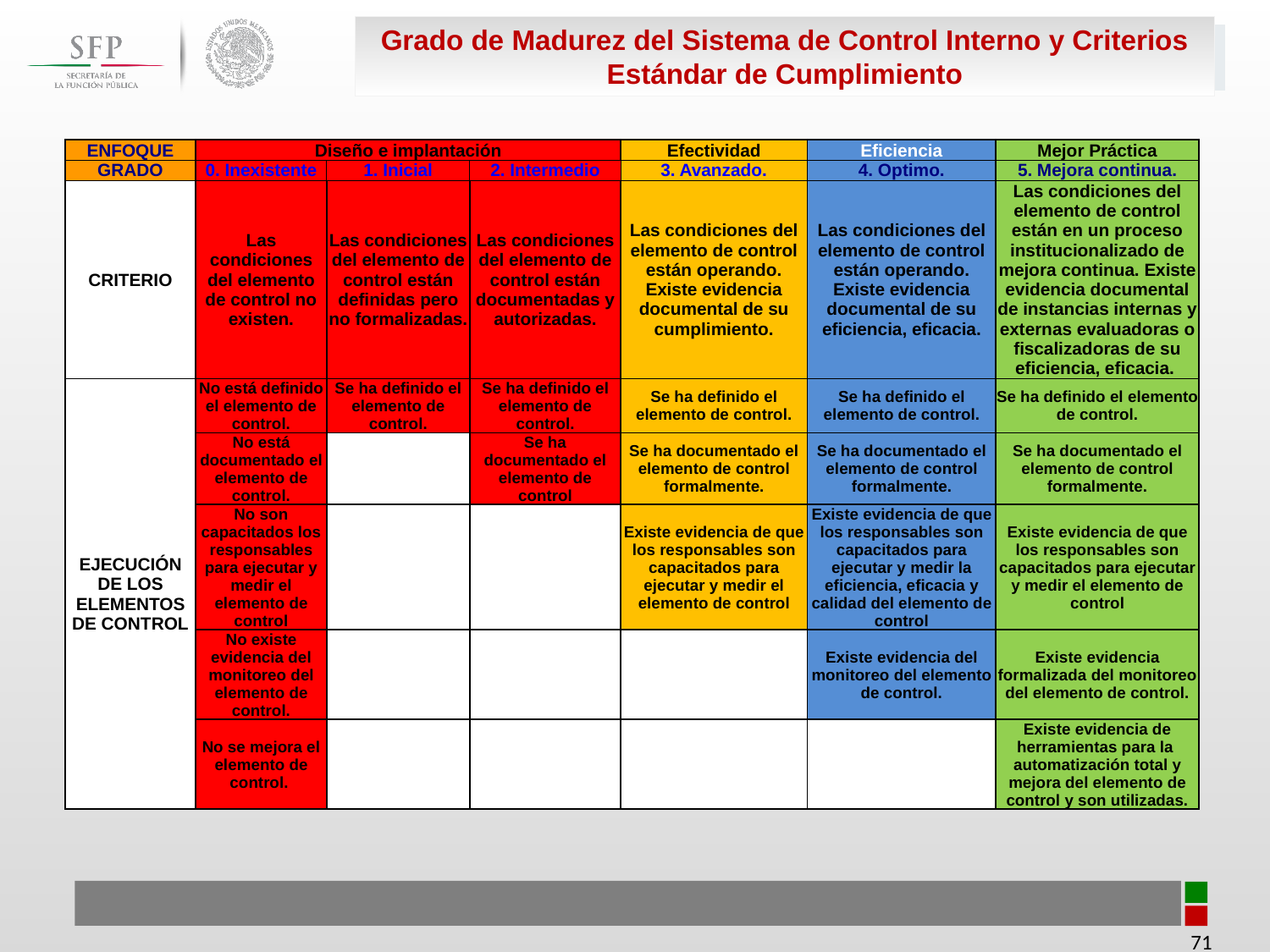

Grado de Madurez del Sistema de Control Interno y Criterios Estándar de Cumplimiento
| ENFOQUE | Diseño e implantación |  |  | Efectividad | Eficiencia | Mejor Práctica |
| --- | --- | --- | --- | --- | --- | --- |
| GRADO | 0. Inexistente | 1. Inicial | 2. Intermedio | 3. Avanzado. | 4. Optimo. | 5. Mejora continua. |
| CRITERIO | Las condiciones del elemento de control no existen. | Las condiciones del elemento de control están definidas pero no formalizadas. | Las condiciones del elemento de control están documentadas y autorizadas. | Las condiciones del elemento de control están operando. Existe evidencia documental de su cumplimiento. | Las condiciones del elemento de control están operando. Existe evidencia documental de su eficiencia, eficacia. | Las condiciones del elemento de control están en un proceso institucionalizado de mejora continua. Existe evidencia documental de instancias internas y externas evaluadoras o fiscalizadoras de su eficiencia, eficacia. |
| EJECUCIÓN DE LOS ELEMENTOS DE CONTROL | No está definido el elemento de control. | Se ha definido el elemento de control. | Se ha definido el elemento de control. | Se ha definido el elemento de control. | Se ha definido el elemento de control. | Se ha definido el elemento de control. |
|  | No está documentado el elemento de control. |  | Se ha documentado el elemento de control | Se ha documentado el elemento de control formalmente. | Se ha documentado el elemento de control formalmente. | Se ha documentado el elemento de control formalmente. |
|  | No son capacitados los responsables para ejecutar y medir el elemento de control |  |  | Existe evidencia de que los responsables son capacitados para ejecutar y medir el elemento de control | Existe evidencia de que los responsables son capacitados para ejecutar y medir la eficiencia, eficacia y calidad del elemento de control | Existe evidencia de que los responsables son capacitados para ejecutar y medir el elemento de control |
|  | No existe evidencia del monitoreo del elemento de control. |  |  |  | Existe evidencia del monitoreo del elemento de control. | Existe evidencia formalizada del monitoreo del elemento de control. |
|  | No se mejora el elemento de control. |  |  |  |  | Existe evidencia de herramientas para la automatización total y mejora del elemento de control y son utilizadas. |